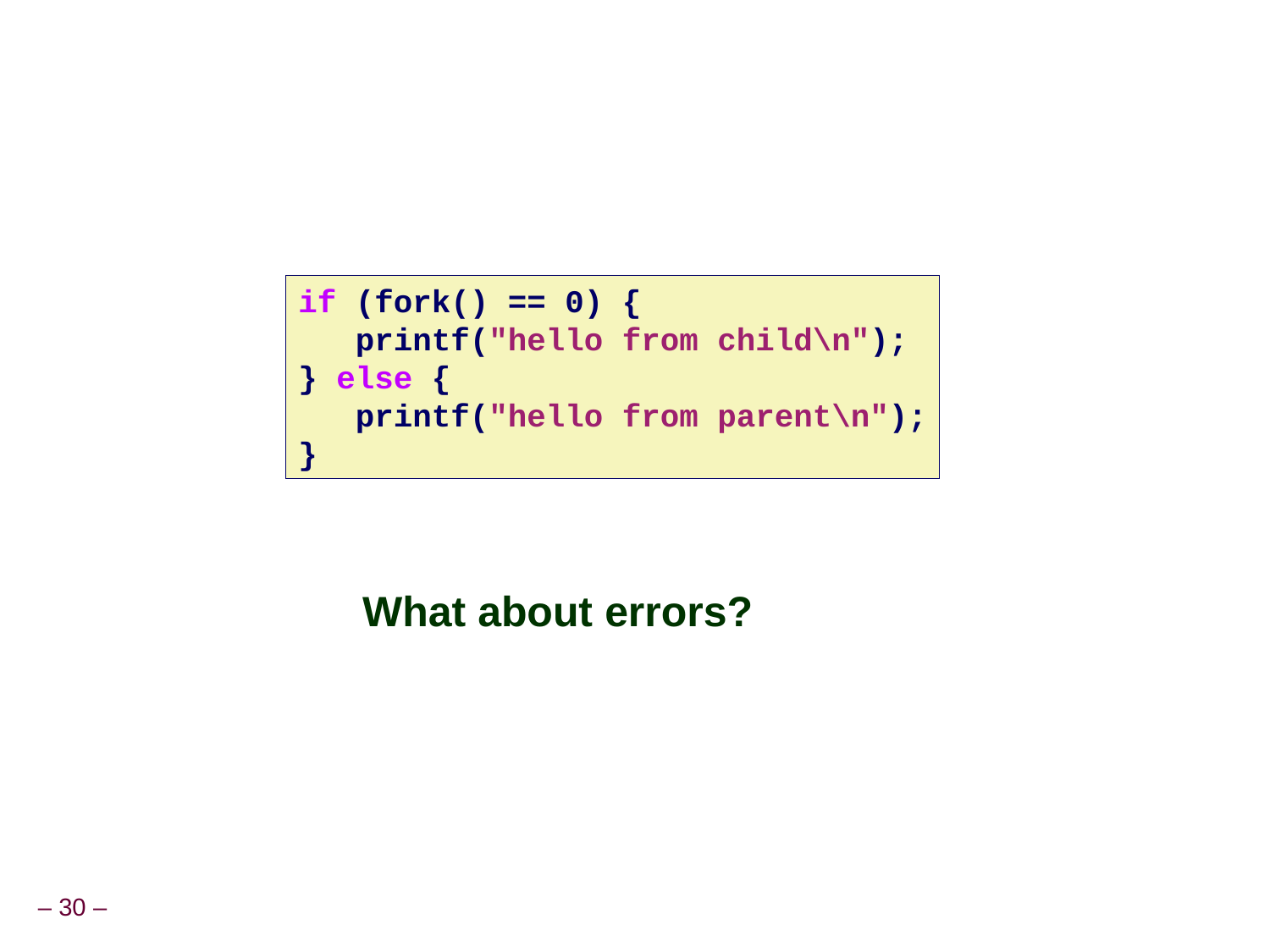

if (fork() == 0) {
   printf("hello from child\n");
} else {
   printf("hello from parent\n");
}
What about errors?